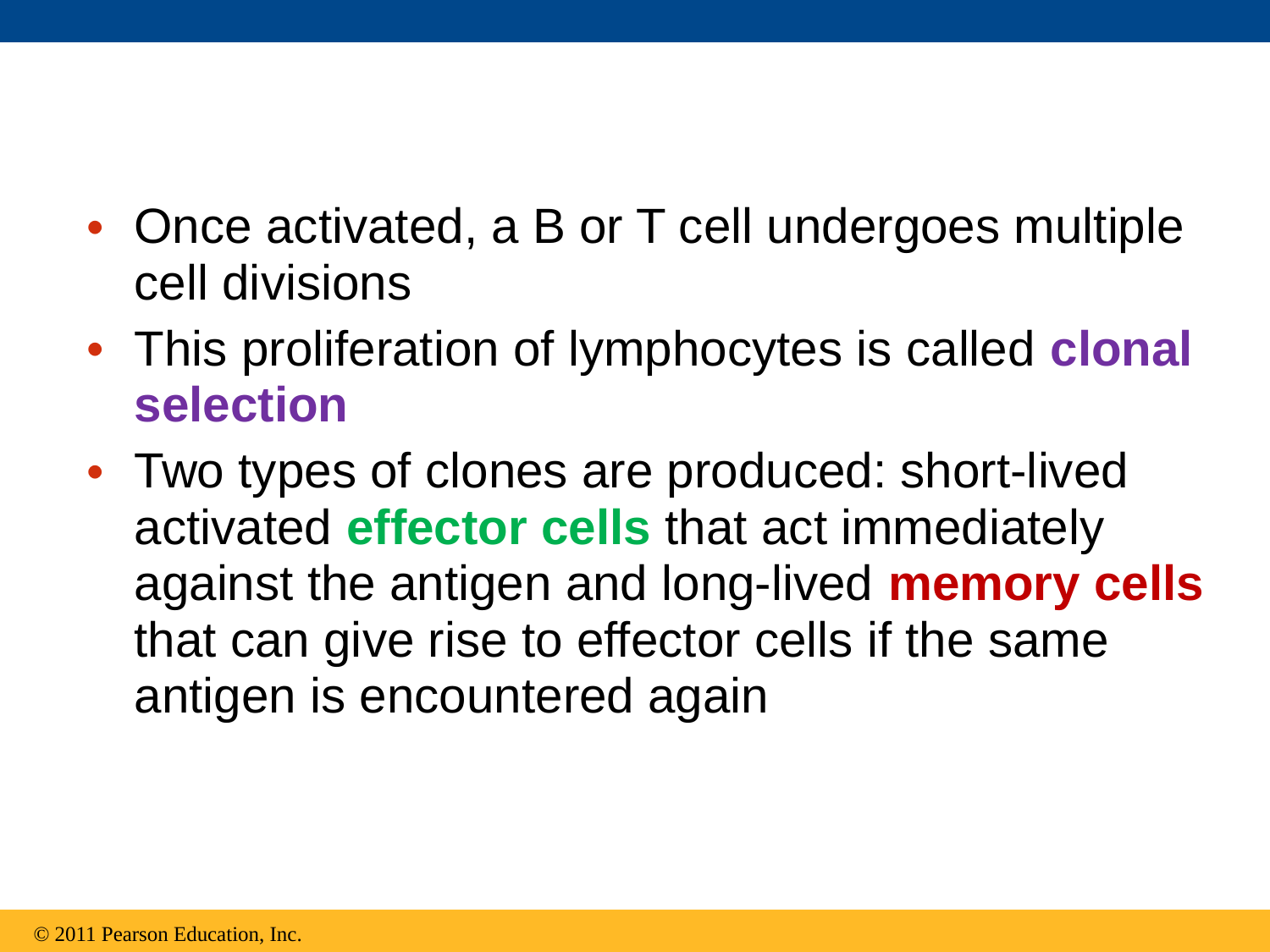

Once activated, a B or T cell undergoes multiple cell divisions
This proliferation of lymphocytes is called clonal selection
Two types of clones are produced: short-lived activated effector cells that act immediately against the antigen and long-lived memory cells that can give rise to effector cells if the same antigen is encountered again

© 2011 Pearson Education, Inc.